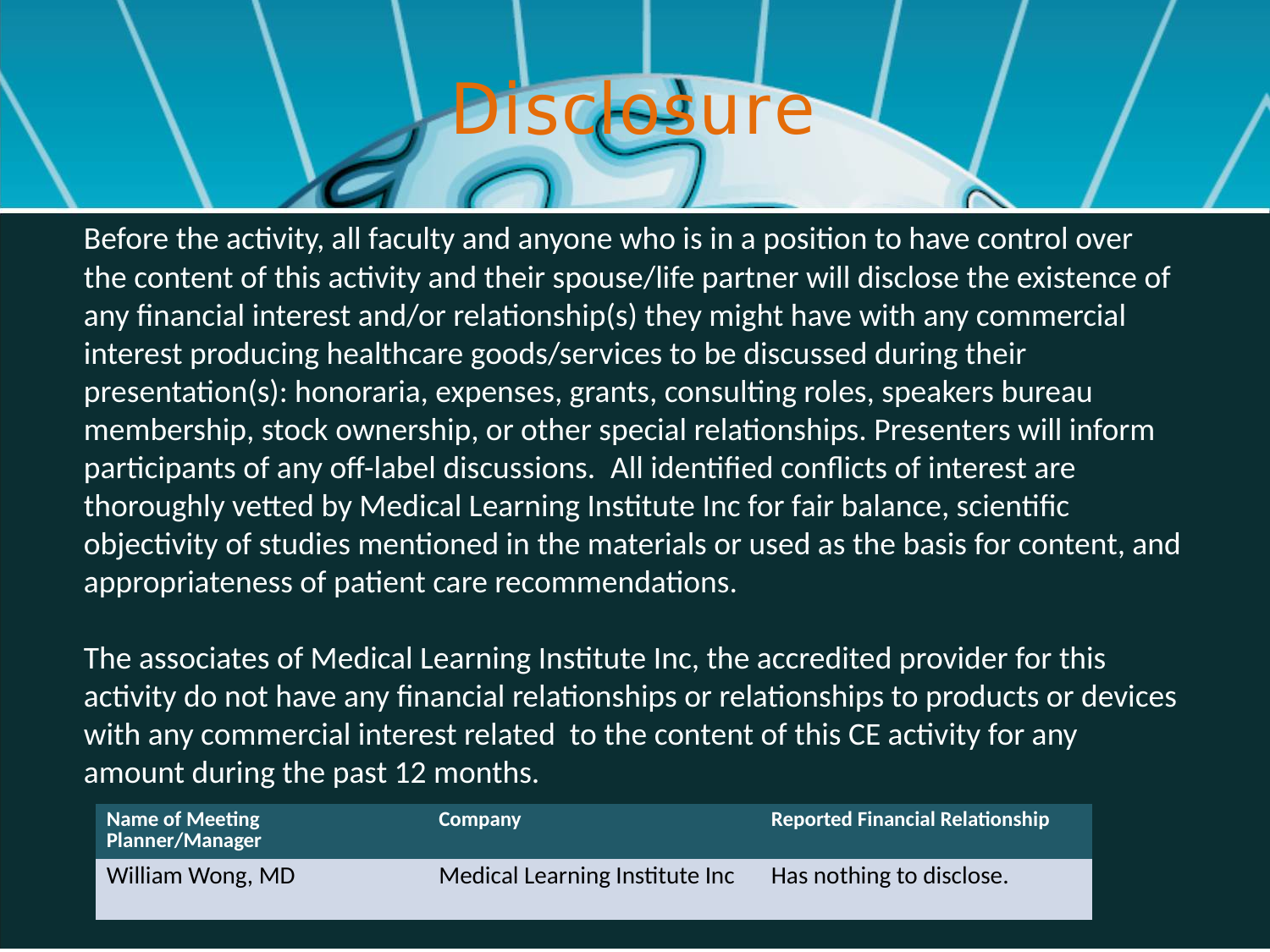

# Disclosure
	Before the activity, all faculty and anyone who is in a position to have control over the content of this activity and their spouse/life partner will disclose the existence of any financial interest and/or relationship(s) they might have with any commercial interest producing healthcare goods/services to be discussed during their presentation(s): honoraria, expenses, grants, consulting roles, speakers bureau membership, stock ownership, or other special relationships. Presenters will inform participants of any off-label discussions.  All identified conflicts of interest are thoroughly vetted by Medical Learning Institute Inc for fair balance, scientific objectivity of studies mentioned in the materials or used as the basis for content, and appropriateness of patient care recommendations.

	The associates of Medical Learning Institute Inc, the accredited provider for this activity do not have any financial relationships or relationships to products or devices with any commercial interest related  to the content of this CE activity for any amount during the past 12 months.

| Name of Meeting Planner/Manager | Company | Reported Financial Relationship |
| --- | --- | --- |
| William Wong, MD | Medical Learning Institute Inc | Has nothing to disclose. |